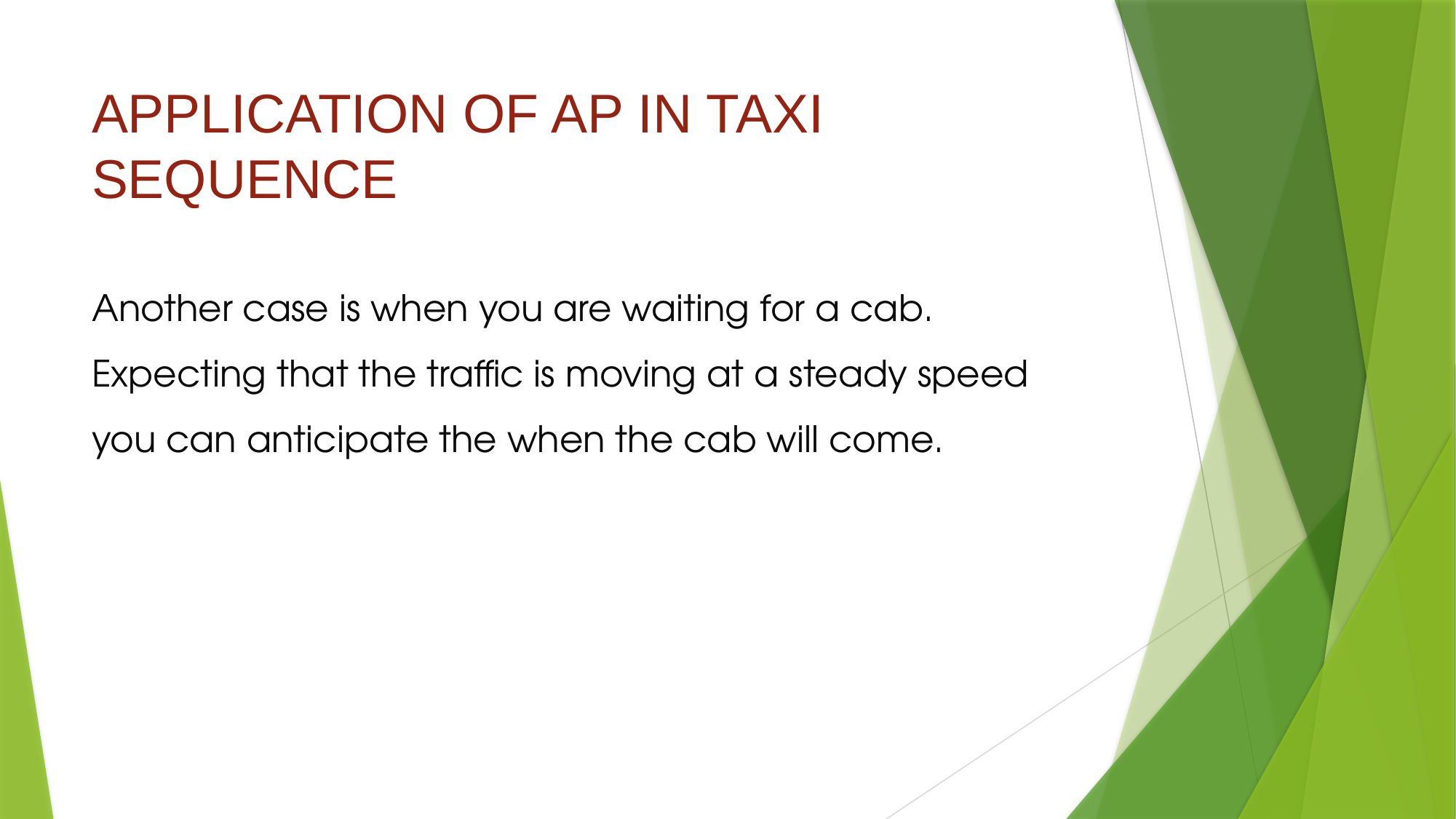

# APPLICATION OF AP IN TAXI SEQUENCE
Another case is when you are waiting for a cab. Expecting that the traffic is moving at a steady speed you can anticipate the when the cab will come.